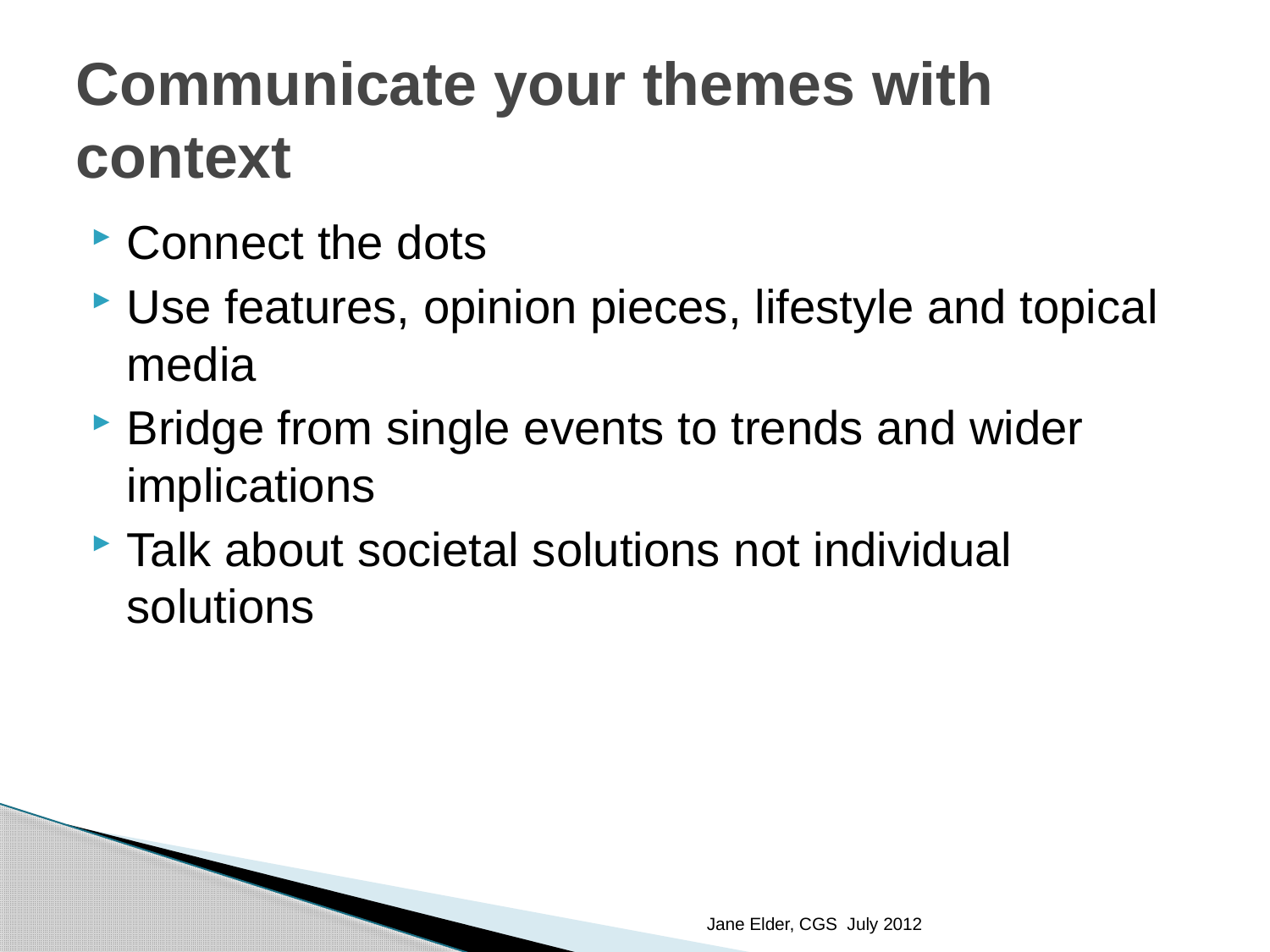

# Communicate your themes with context
Connect the dots
Use features, opinion pieces, lifestyle and topical media
Bridge from single events to trends and wider implications
Talk about societal solutions not individual solutions
Jane Elder, CGS  July 2012